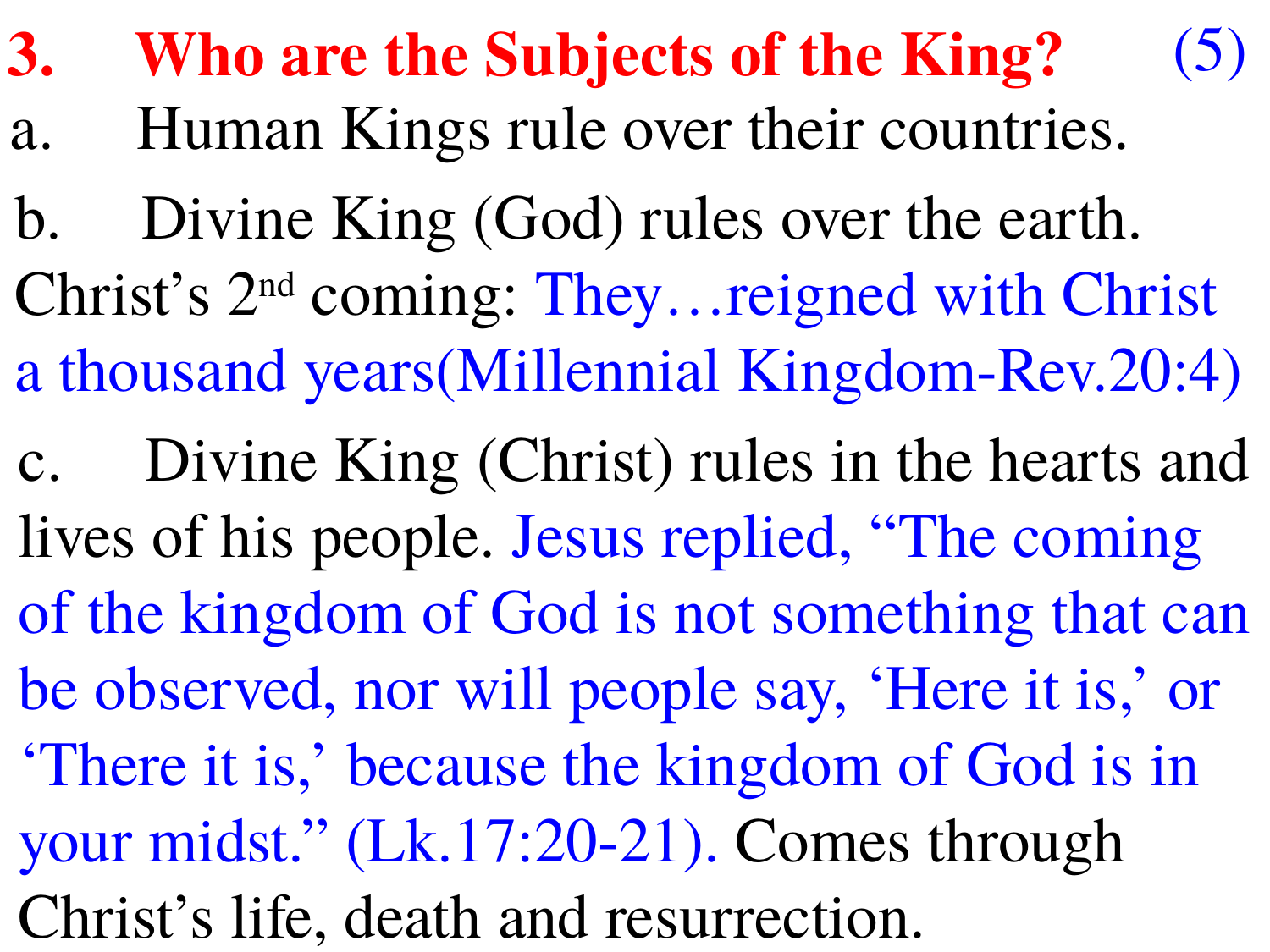

(5)
3.	Who are the Subjects of the King?
a.	Human Kings rule over their countries.
b.	Divine King (God) rules over the earth. Christ’s 2nd coming: They…reigned with Christ a thousand years(Millennial Kingdom-Rev.20:4)
c.	Divine King (Christ) rules in the hearts and lives of his people. Jesus replied, “The coming of the kingdom of God is not something that can be observed, nor will people say, ‘Here it is,’ or ‘There it is,’ because the kingdom of God is in your midst.” (Lk.17:20-21). Comes through Christ’s life, death and resurrection.